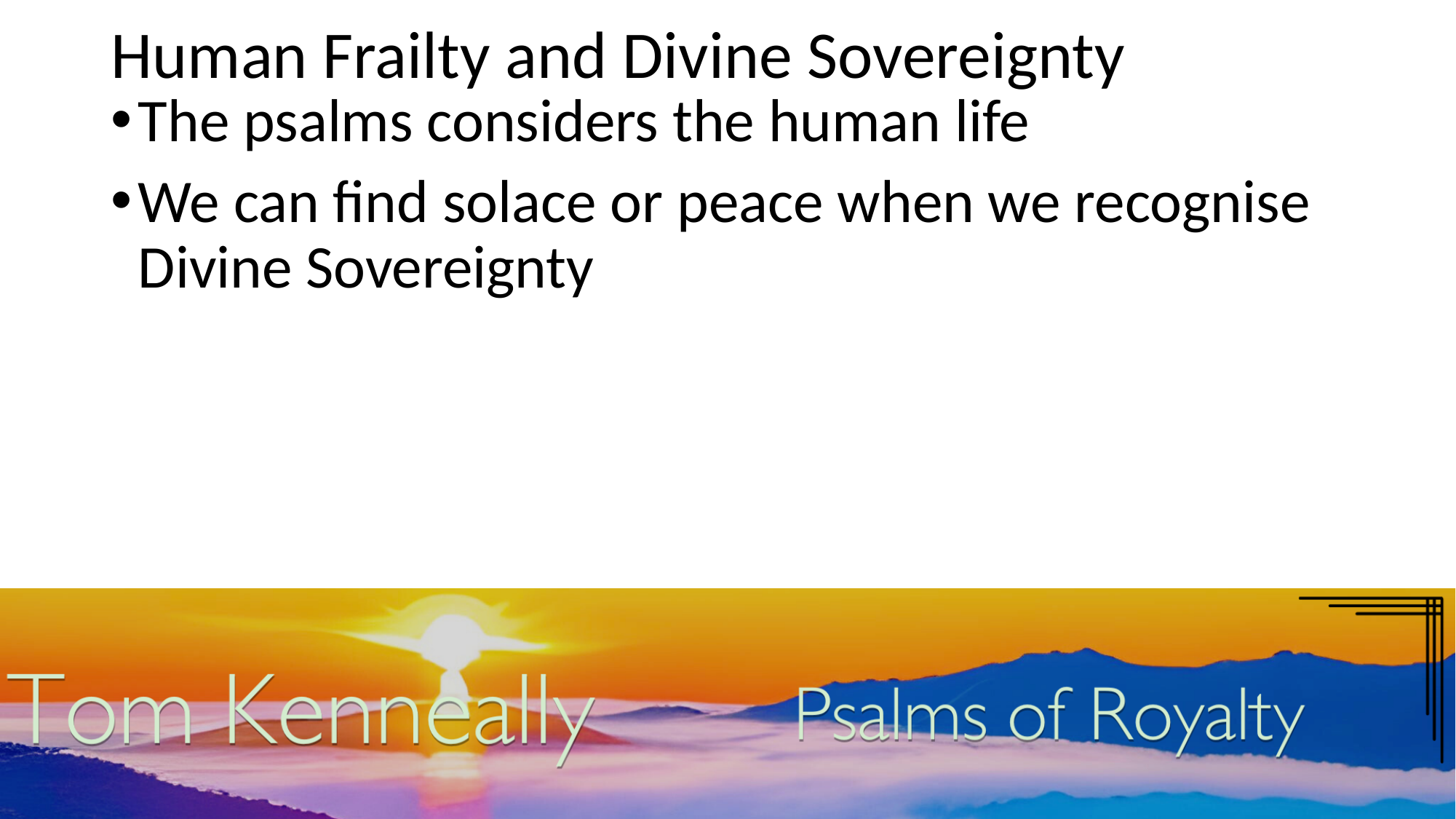

# Human Frailty and Divine Sovereignty
The psalms considers the human life
We can find solace or peace when we recognise Divine Sovereignty